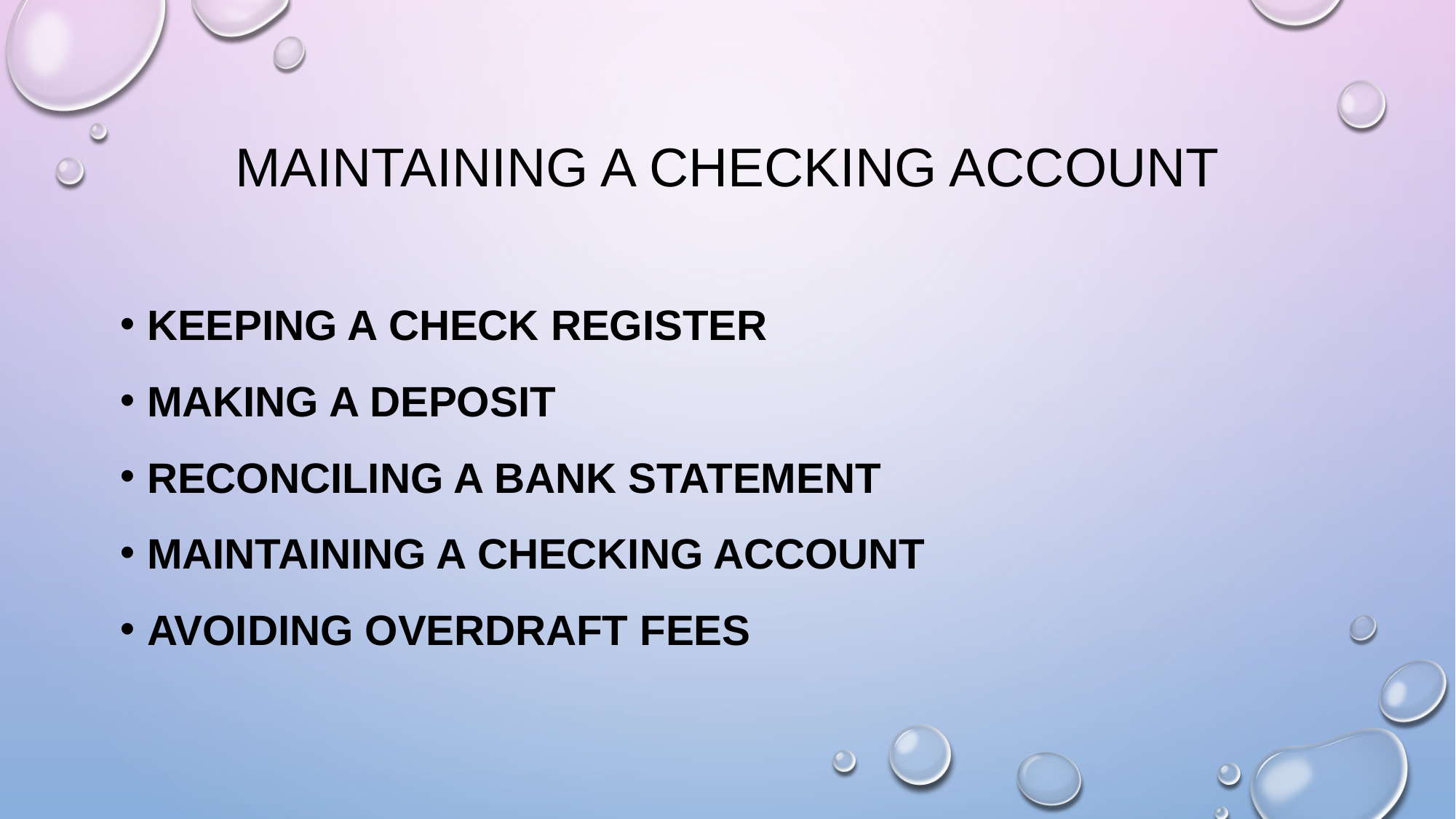

# Maintaining a checking account
Keeping a check register
Making a deposit
Reconciling a bank statement
Maintaining a checking account
Avoiding overdraft fees